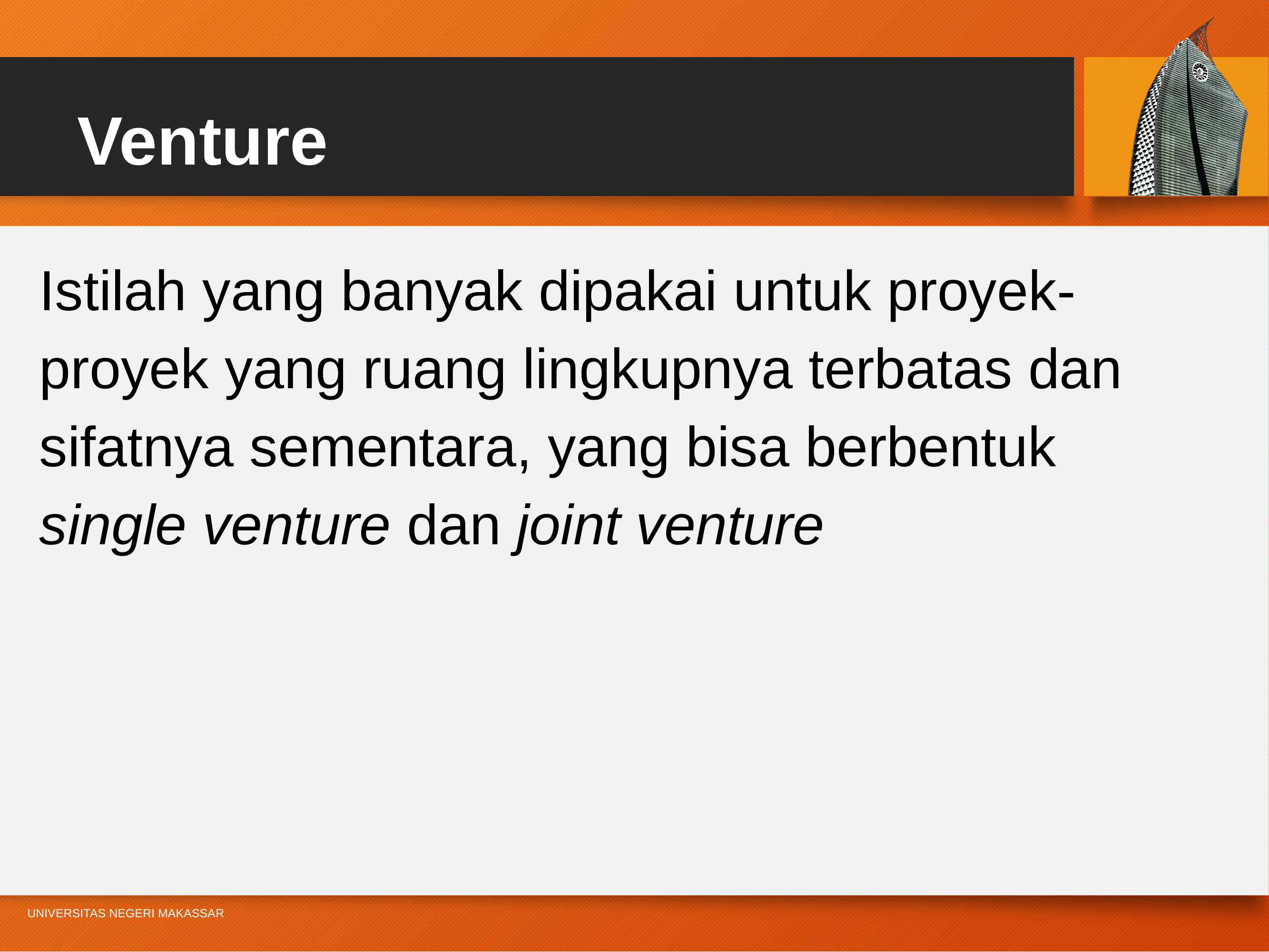

# Venture
Istilah yang banyak dipakai untuk proyek-proyek yang ruang lingkupnya terbatas dan sifatnya sementara, yang bisa berbentuk single venture dan joint venture